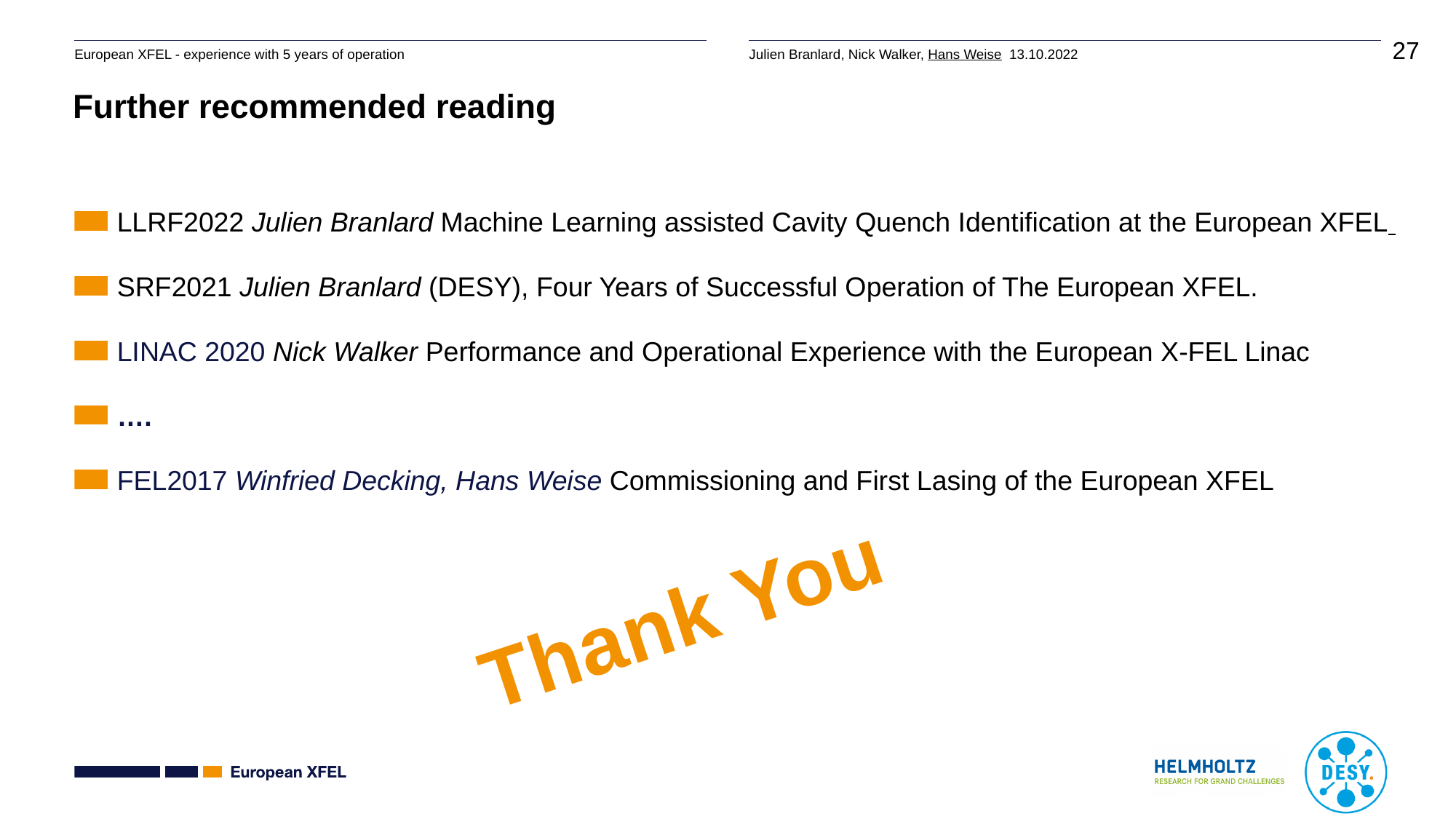

# Further recommended reading

LLRF2022 Julien Branlard Machine Learning assisted Cavity Quench Identification at the European XFEL
SRF2021 Julien Branlard (DESY), Four Years of Successful Operation of The European XFEL.
LINAC 2020 Nick Walker Performance and Operational Experience with the European X-FEL Linac
….
FEL2017 Winfried Decking, Hans Weise Commissioning and First Lasing of the European XFEL
Thank You